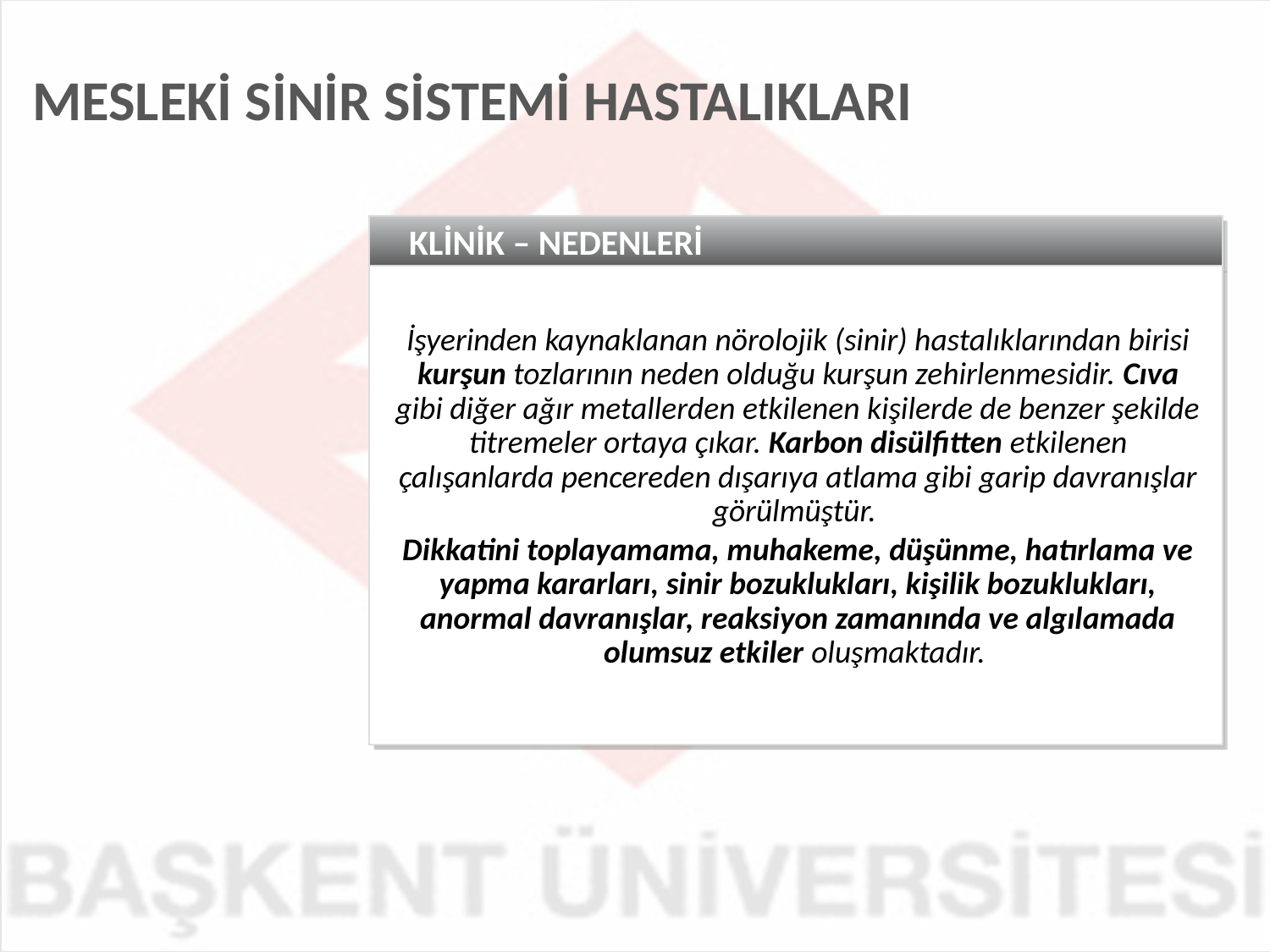

MESLEKİ SİNİR SİSTEMİ HASTALIKLARI

KLİNİK – NEDENLERİ

İşyerinden kaynaklanan nörolojik (sinir) hastalıklarından birisi kurşun tozlarının neden olduğu kurşun zehirlenmesidir. Cıva gibi diğer ağır metallerden etkilenen kişilerde de benzer şekilde titremeler ortaya çıkar. Karbon disülfitten etkilenen çalışanlarda pencereden dışarıya atlama gibi garip davranışlar görülmüştür.
Dikkatini toplayamama, muhakeme, düşünme, hatırlama ve yapma kararları, sinir bozuklukları, kişilik bozuklukları, anormal davranışlar, reaksiyon zamanında ve algılamada olumsuz etkiler oluşmaktadır.